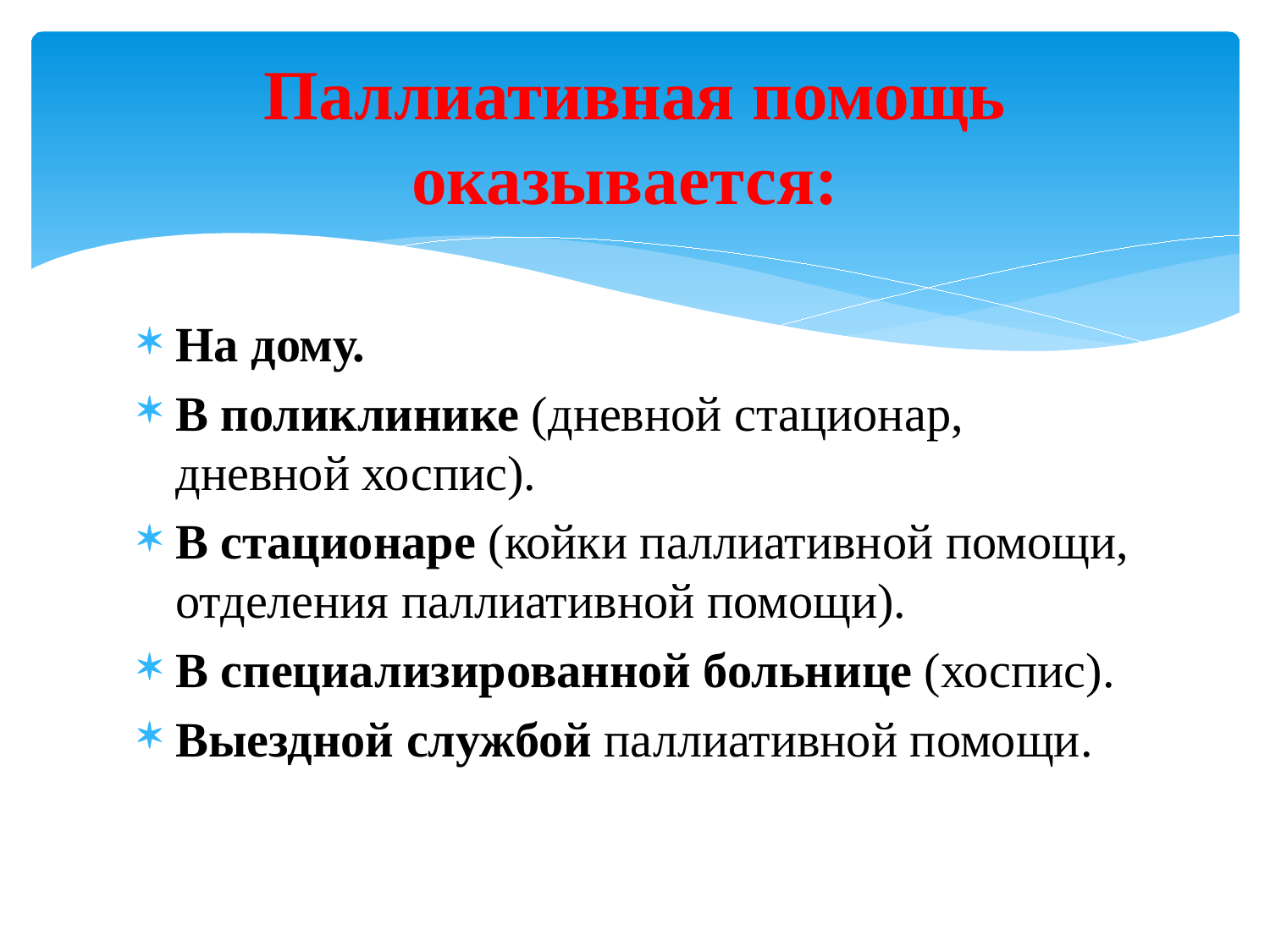

# Паллиативная помощь оказывается:
На дому.
В поликлинике (дневной стационар, дневной хоспис).
В стационаре (койки паллиативной помощи, отделения паллиативной помощи).
В специализированной больнице (хоспис).
Выездной службой паллиативной помощи.